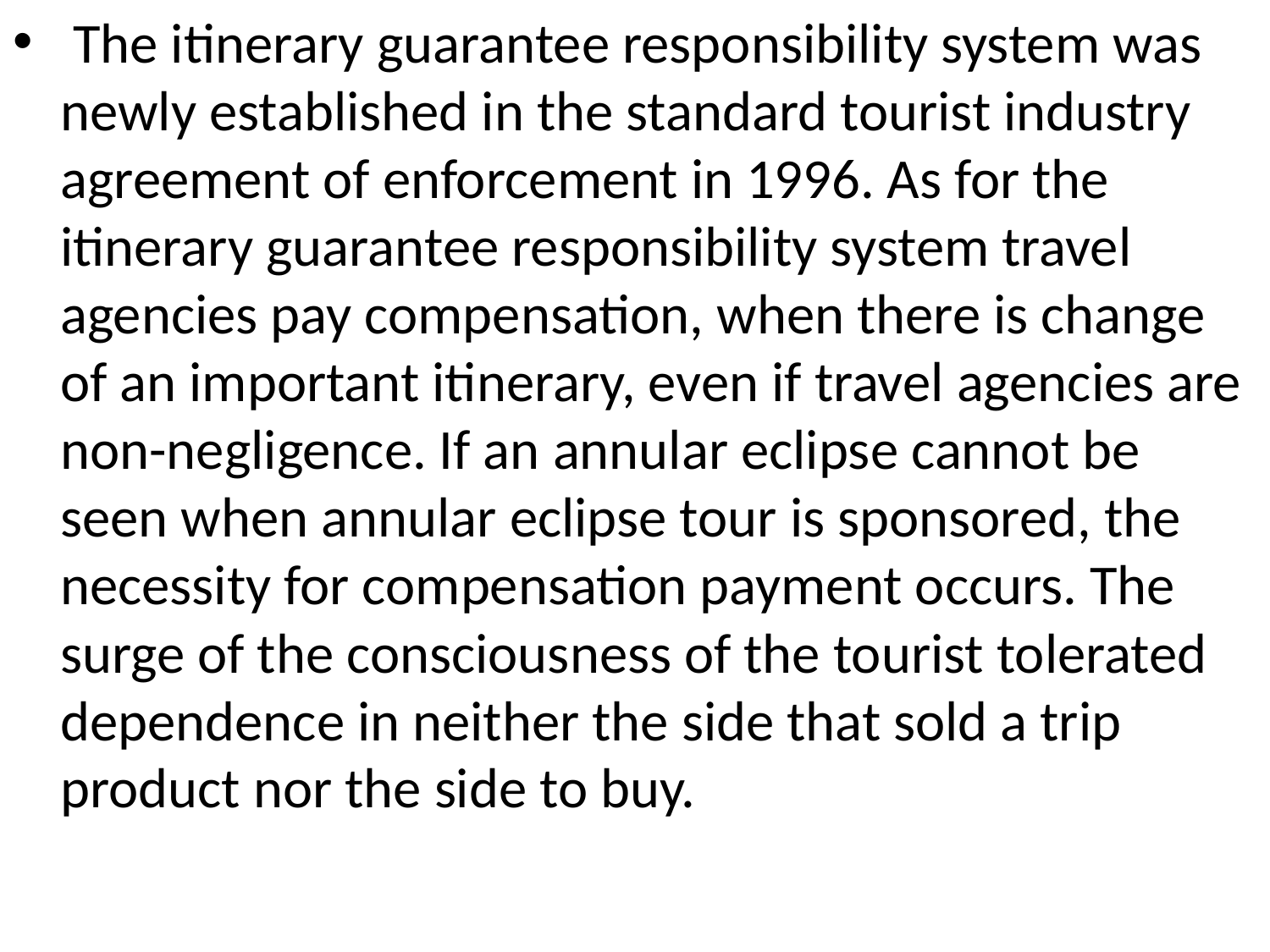

The itinerary guarantee responsibility system was newly established in the standard tourist industry agreement of enforcement in 1996. As for the itinerary guarantee responsibility system travel agencies pay compensation, when there is change of an important itinerary, even if travel agencies are non-negligence. If an annular eclipse cannot be seen when annular eclipse tour is sponsored, the necessity for compensation payment occurs. The surge of the consciousness of the tourist tolerated dependence in neither the side that sold a trip product nor the side to buy.